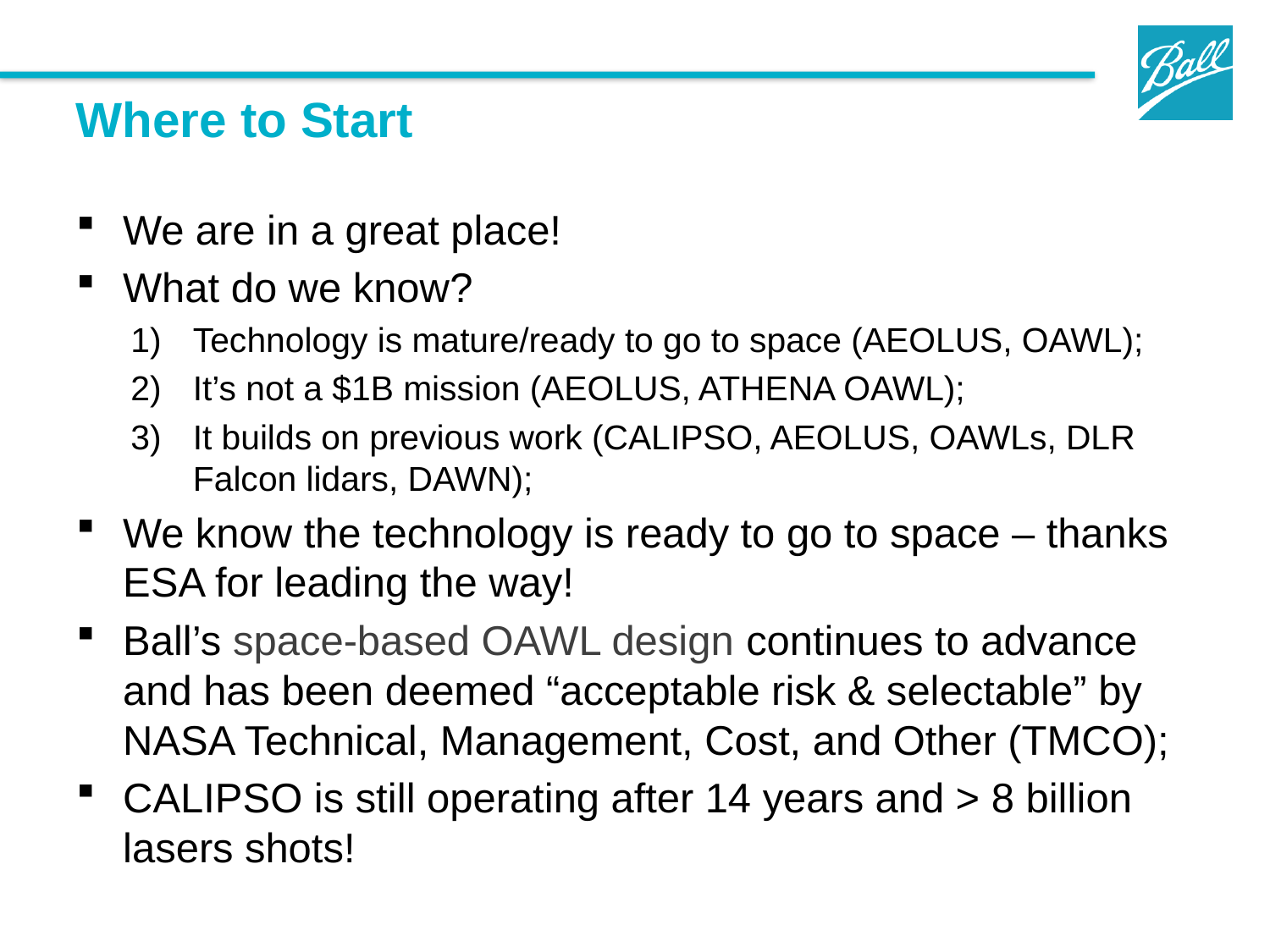

# Where to Start
We are in a great place!
What do we know?
Technology is mature/ready to go to space (AEOLUS, OAWL);
It’s not a $1B mission (AEOLUS, ATHENA OAWL);
It builds on previous work (CALIPSO, AEOLUS, OAWLs, DLR Falcon lidars, DAWN);
We know the technology is ready to go to space – thanks ESA for leading the way!
Ball’s space-based OAWL design continues to advance and has been deemed “acceptable risk & selectable” by NASA Technical, Management, Cost, and Other (TMCO);
CALIPSO is still operating after 14 years and > 8 billion lasers shots!